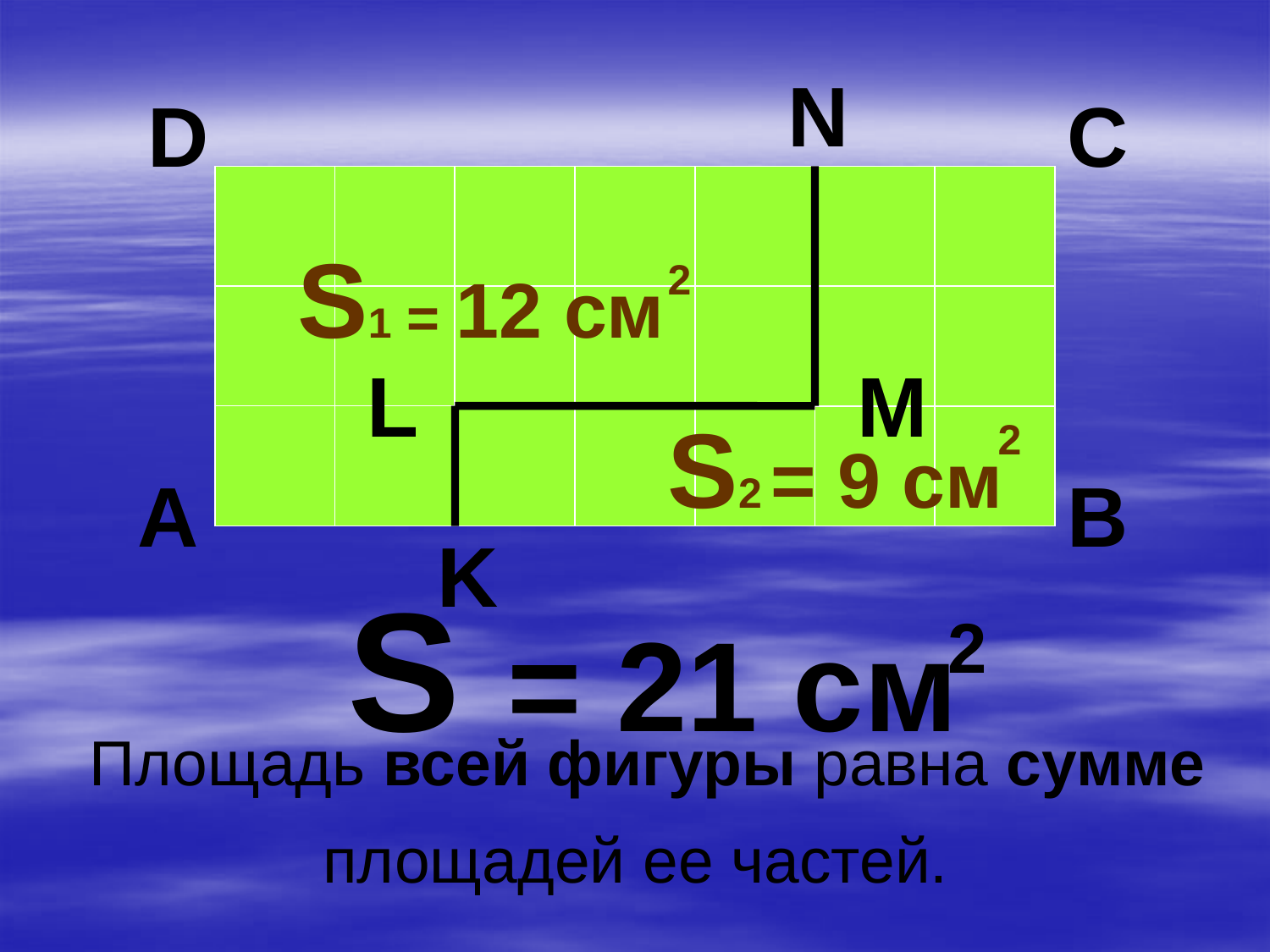

N
D
C

S1 = 12 см
2

L
M
S2 = 9 см

2
A
B
K
S = 21 см
2
Площадь всей фигуры равна сумме площадей ее частей.